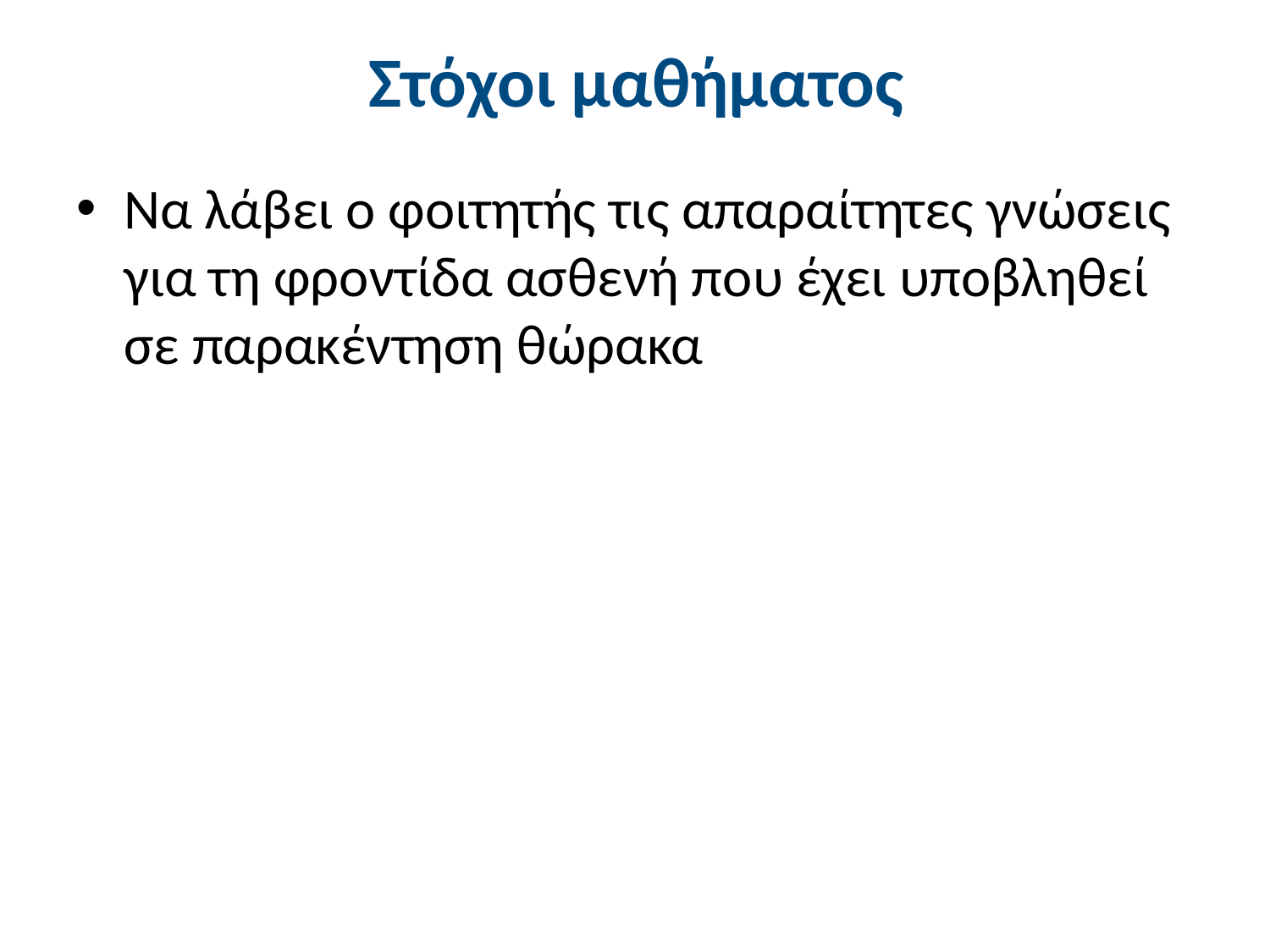

# Στόχοι μαθήματος
Να λάβει ο φοιτητής τις απαραίτητες γνώσεις για τη φροντίδα ασθενή που έχει υποβληθεί σε παρακέντηση θώρακα